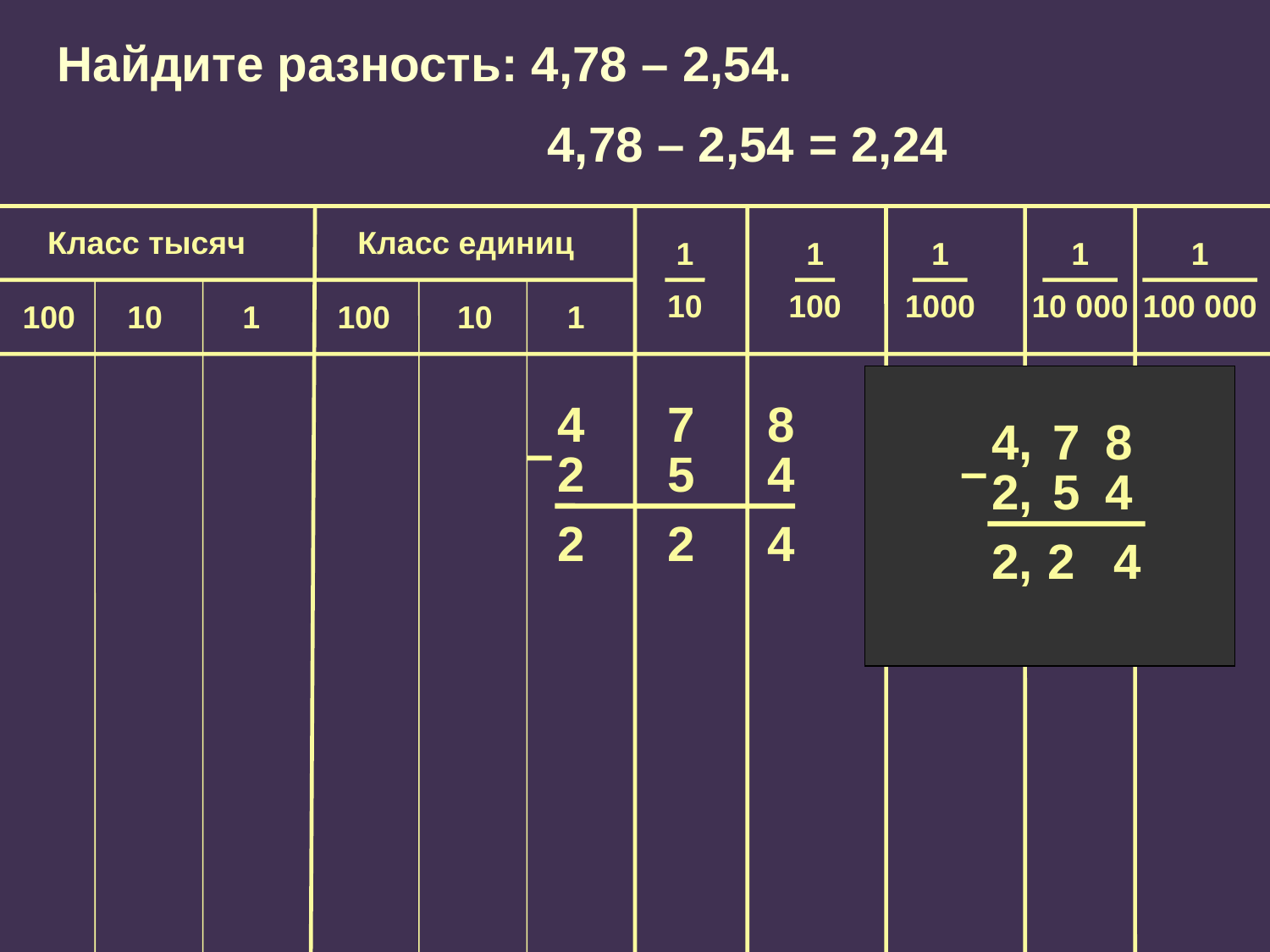

Найдите разность: 4,78 – 2,54.
4,78 – 2,54 = 2,24

Класс тысяч
Класс единиц
1
10
1
100
1
1000
1

10 000

100
10
1
100
10
1

1

100 000

4
7
8
4,
7
8
–
2,
5
4
2,

2
4
–
2
5
4
2
2
4